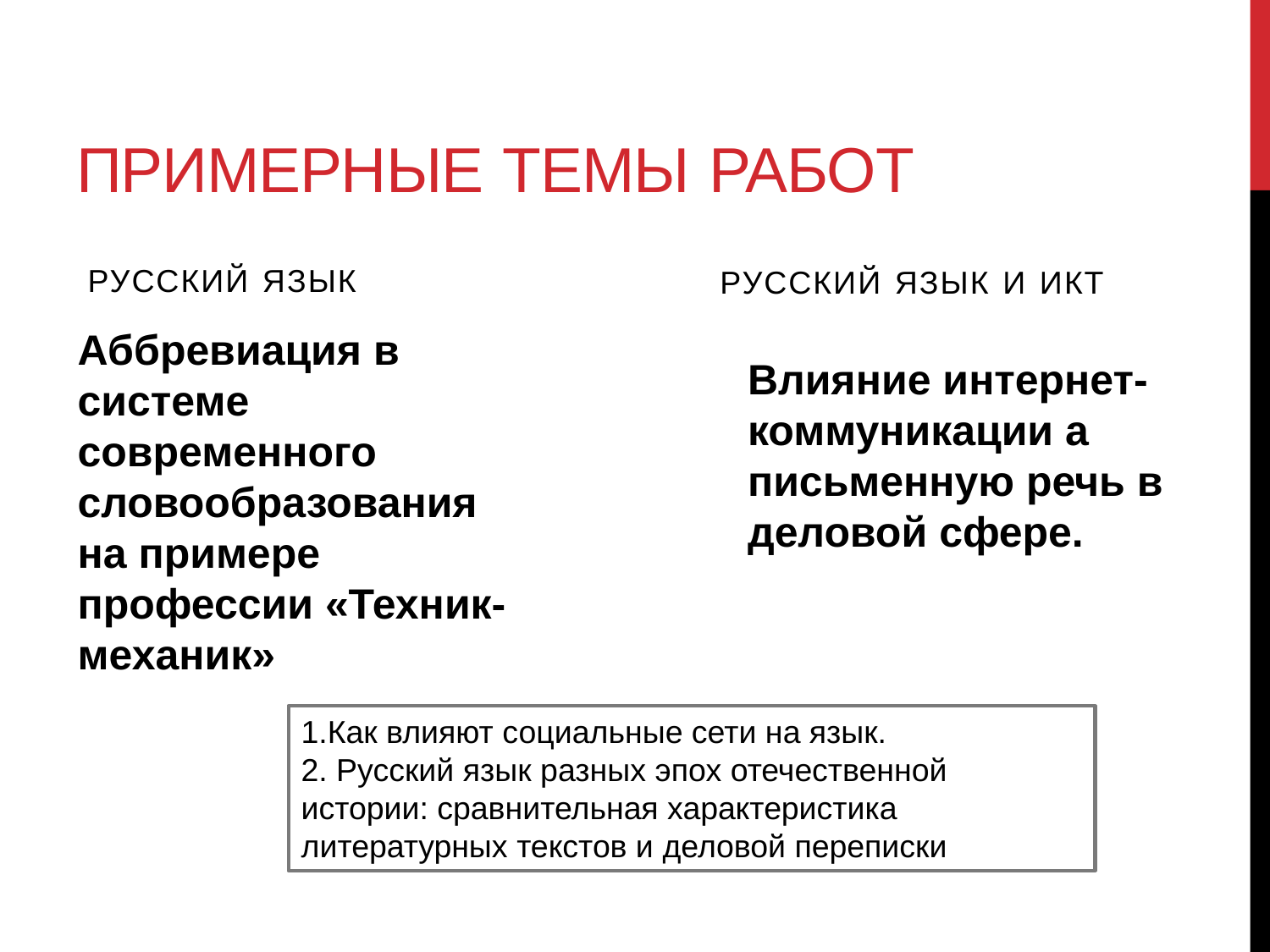

# Примерные темы работ
Русский язык
Русский язык и икт
Аббревиация в системе современного словообразования на примере профессии «Техник-механик»

Влияние интернет-коммуникации а письменную речь в деловой сфере.

1.Как влияют социальные сети на язык.
2. Русский язык разных эпох отечественной истории: сравнительная характеристика литературных текстов и деловой переписки